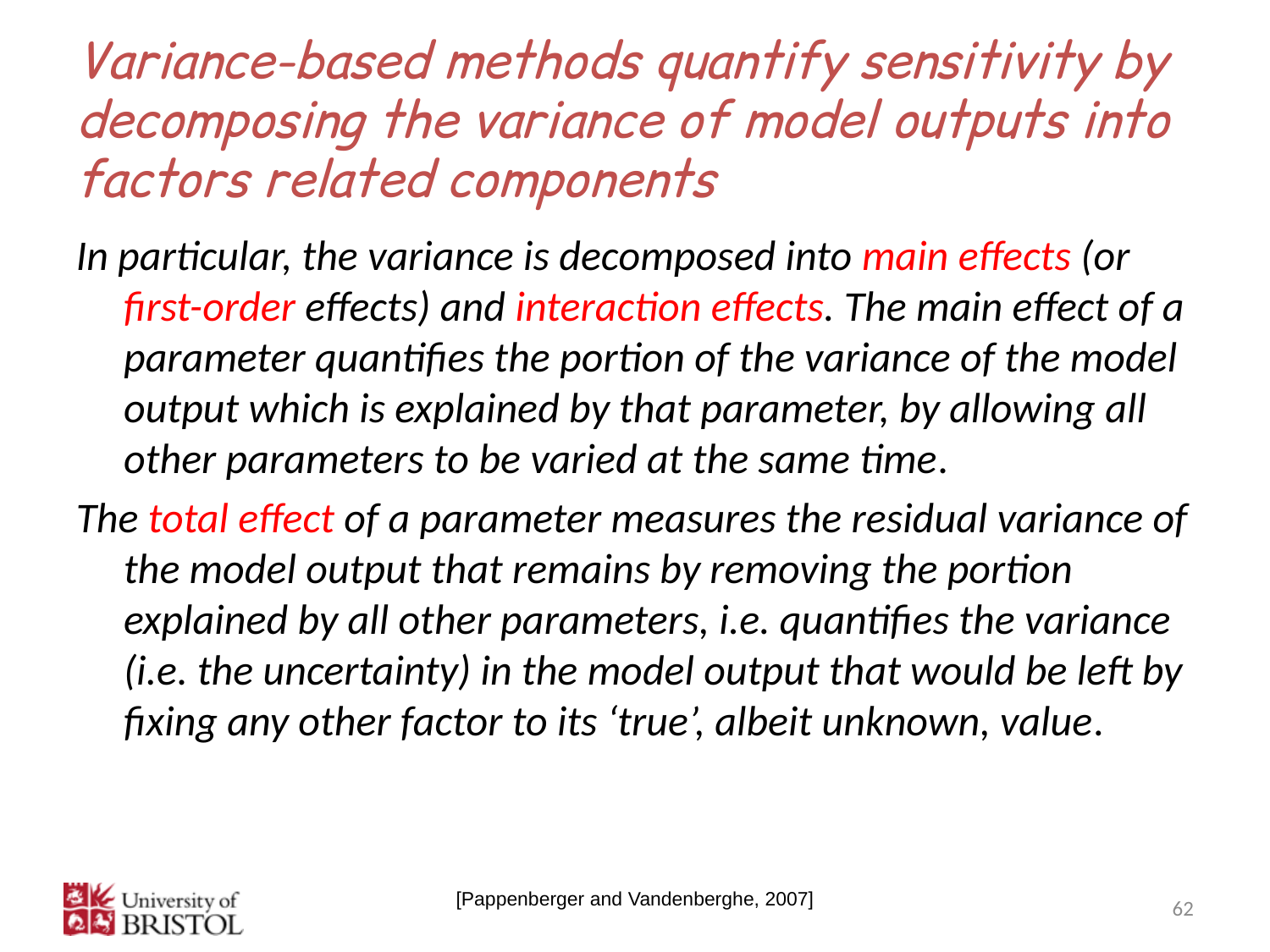

# Variance-based methods quantify sensitivity by decomposing the variance of model outputs into factors related components
In particular, the variance is decomposed into main effects (or first-order effects) and interaction effects. The main effect of a parameter quantifies the portion of the variance of the model output which is explained by that parameter, by allowing all other parameters to be varied at the same time.
The total effect of a parameter measures the residual variance of the model output that remains by removing the portion explained by all other parameters, i.e. quantifies the variance (i.e. the uncertainty) in the model output that would be left by fixing any other factor to its ‘true’, albeit unknown, value.
[Pappenberger and Vandenberghe, 2007]
62